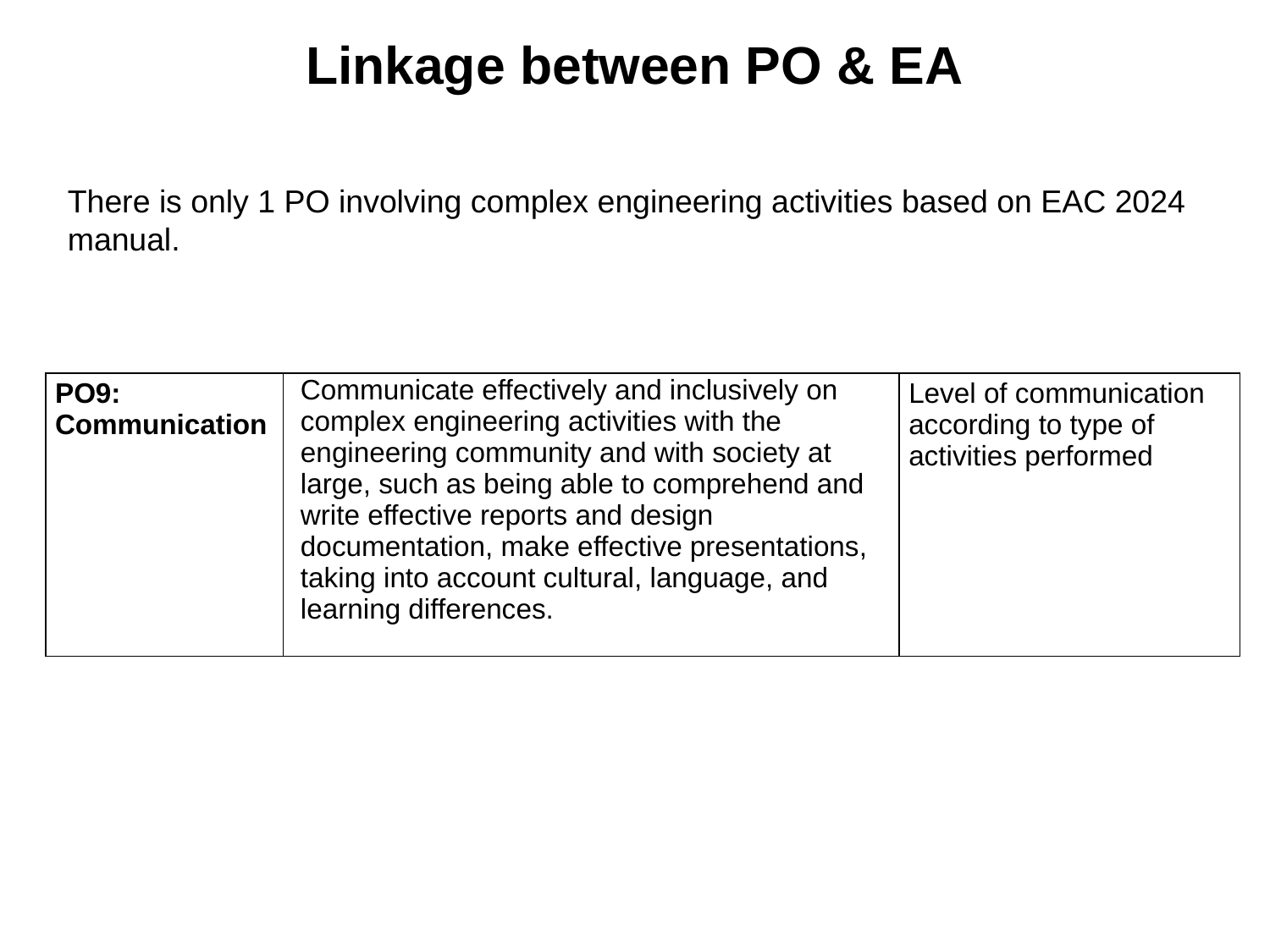

Linkage between PO & EA
There is only 1 PO involving complex engineering activities based on EAC 2024 manual.
| PO9: Communication | Communicate effectively and inclusively on complex engineering activities with the engineering community and with society at large, such as being able to comprehend and write effective reports and design documentation, make effective presentations, taking into account cultural, language, and learning differences. | Level of communication according to type of activities performed |
| --- | --- | --- |